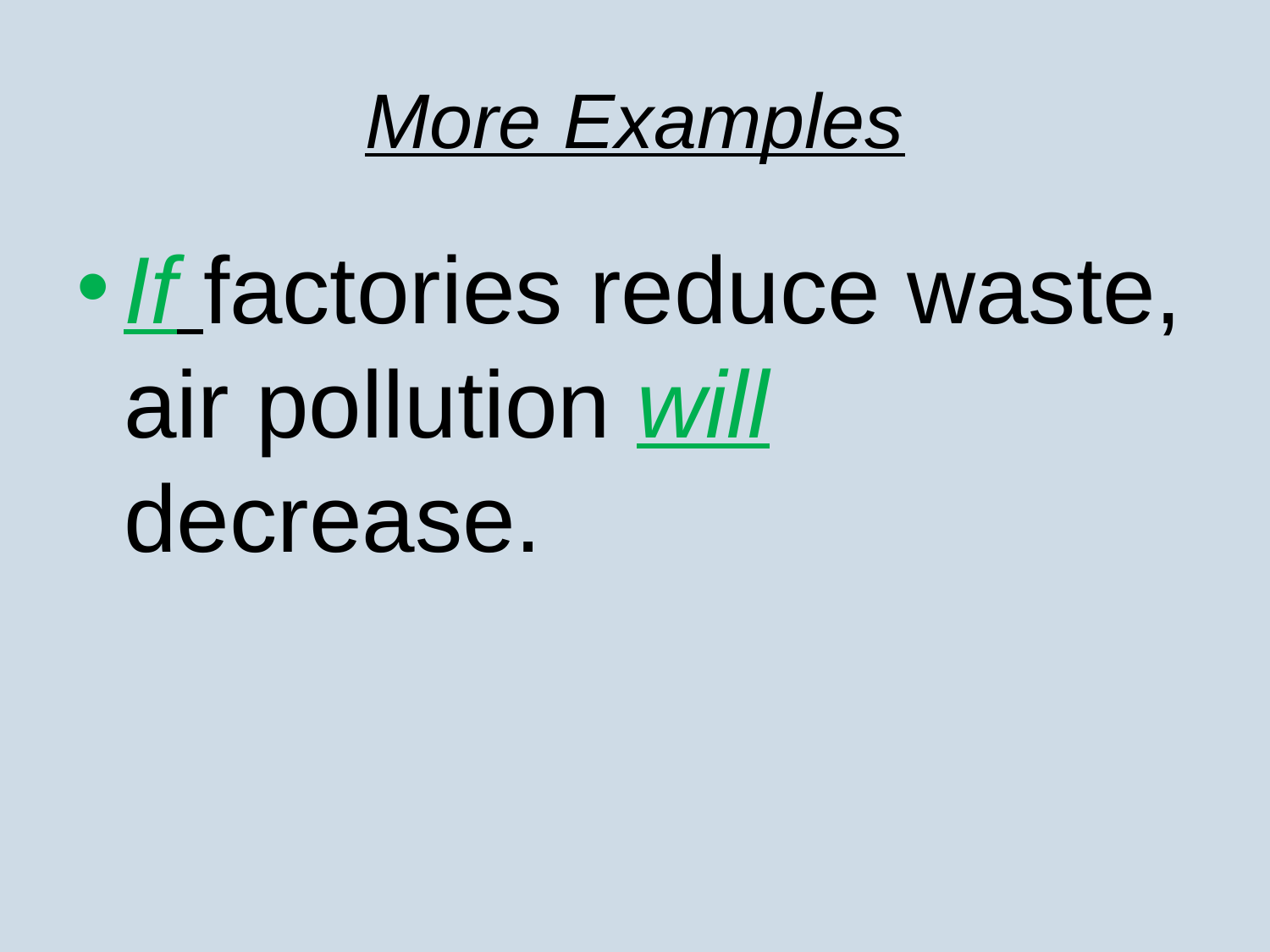

# More Examples
If factories reduce waste, air pollution will decrease.